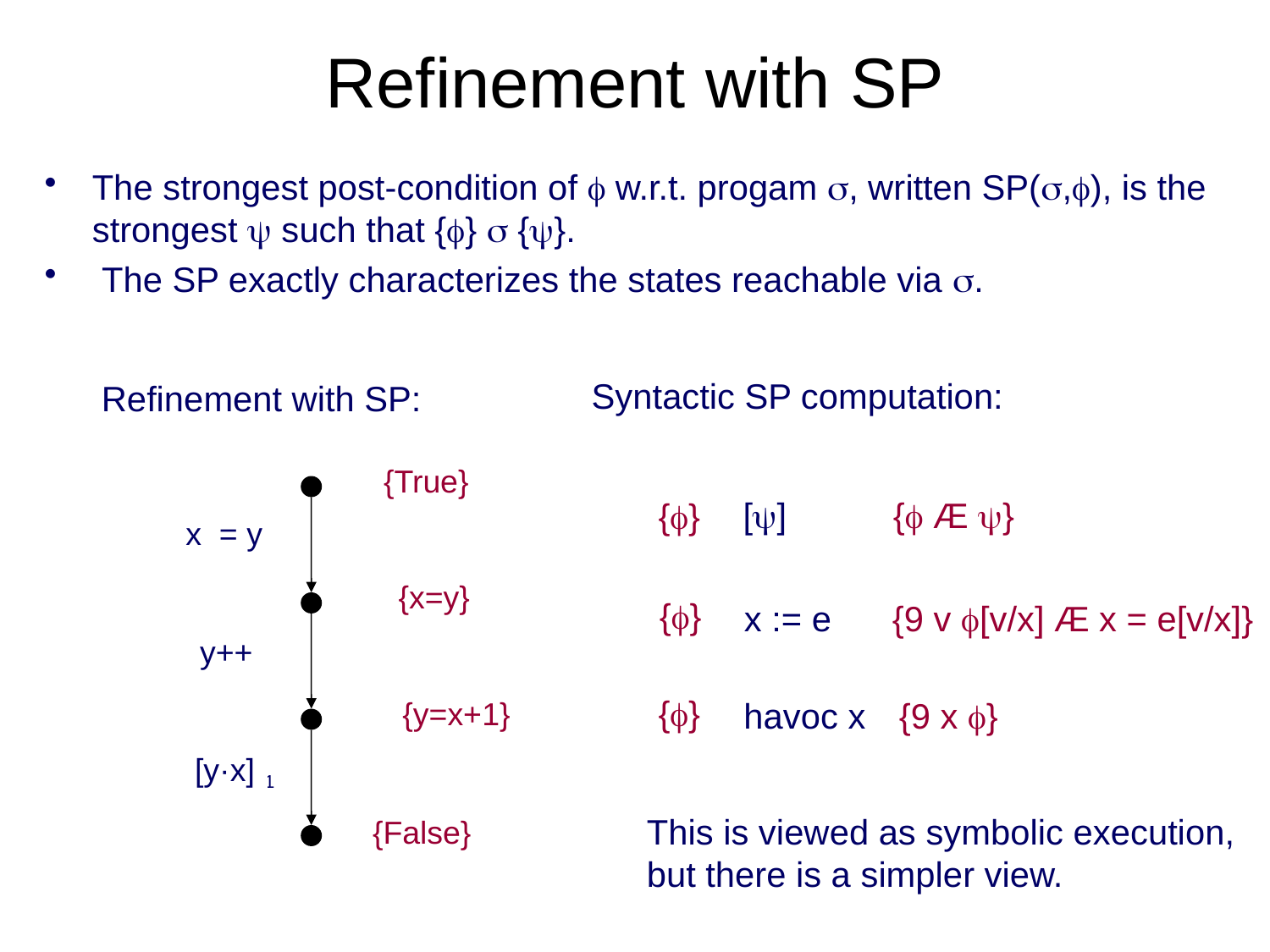

# Refinement with SP
The strongest post-condition of φ w.r.t. progam σ, written SP(σ,φ), is the  strongest ψ such that {φ} σ {ψ}.
 The SP exactly characterizes the states reachable via σ.

Syntactic SP computation:
Refinement with SP:
{True}
  {x=y}
   {y=x+1}
{False}
x  = y

   y++
[y·x]
True
x1=y0
y1>x1
False

x=y;
y++;
[x=y]

x1= y0
y1=y0+1
x1=y1
[ψ]
{φ Æ ψ}
{φ}
{φ}
x := e
{9 v φ[v/x] Æ x = e[v/x]}
{φ}
havoc x
{9 x φ}
This is viewed as symbolic execution,
but there is a simpler view.